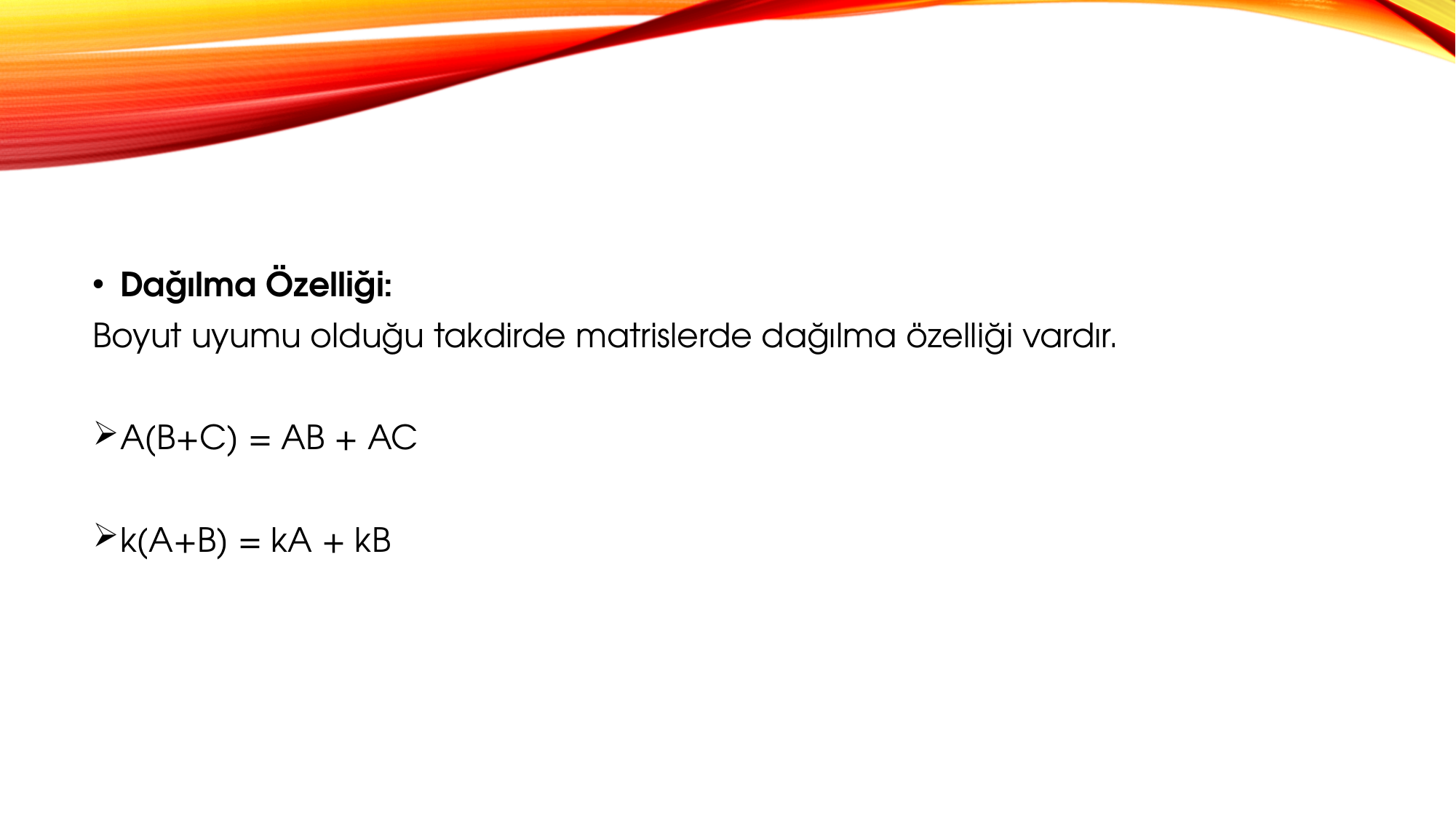

Dağılma Özelliği:
Boyut uyumu olduğu takdirde matrislerde dağılma özelliği vardır.

A(B+C) = AB + AC

k(A+B) = kA + kB